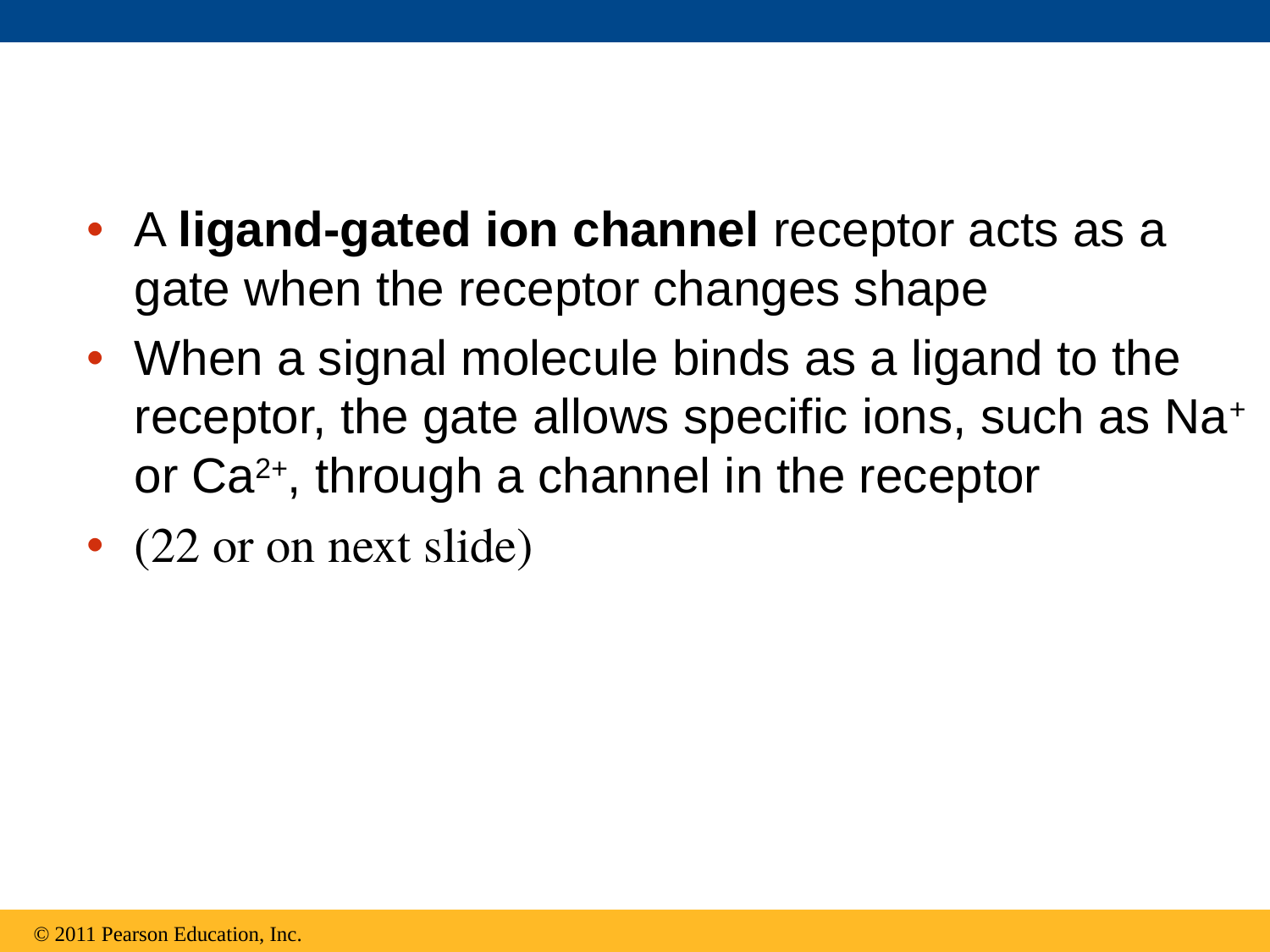

A ligand-gated ion channel receptor acts as a gate when the receptor changes shape
When a signal molecule binds as a ligand to the receptor, the gate allows specific ions, such as Na+ or Ca2+, through a channel in the receptor
(22 or on next slide)

© 2011 Pearson Education, Inc.